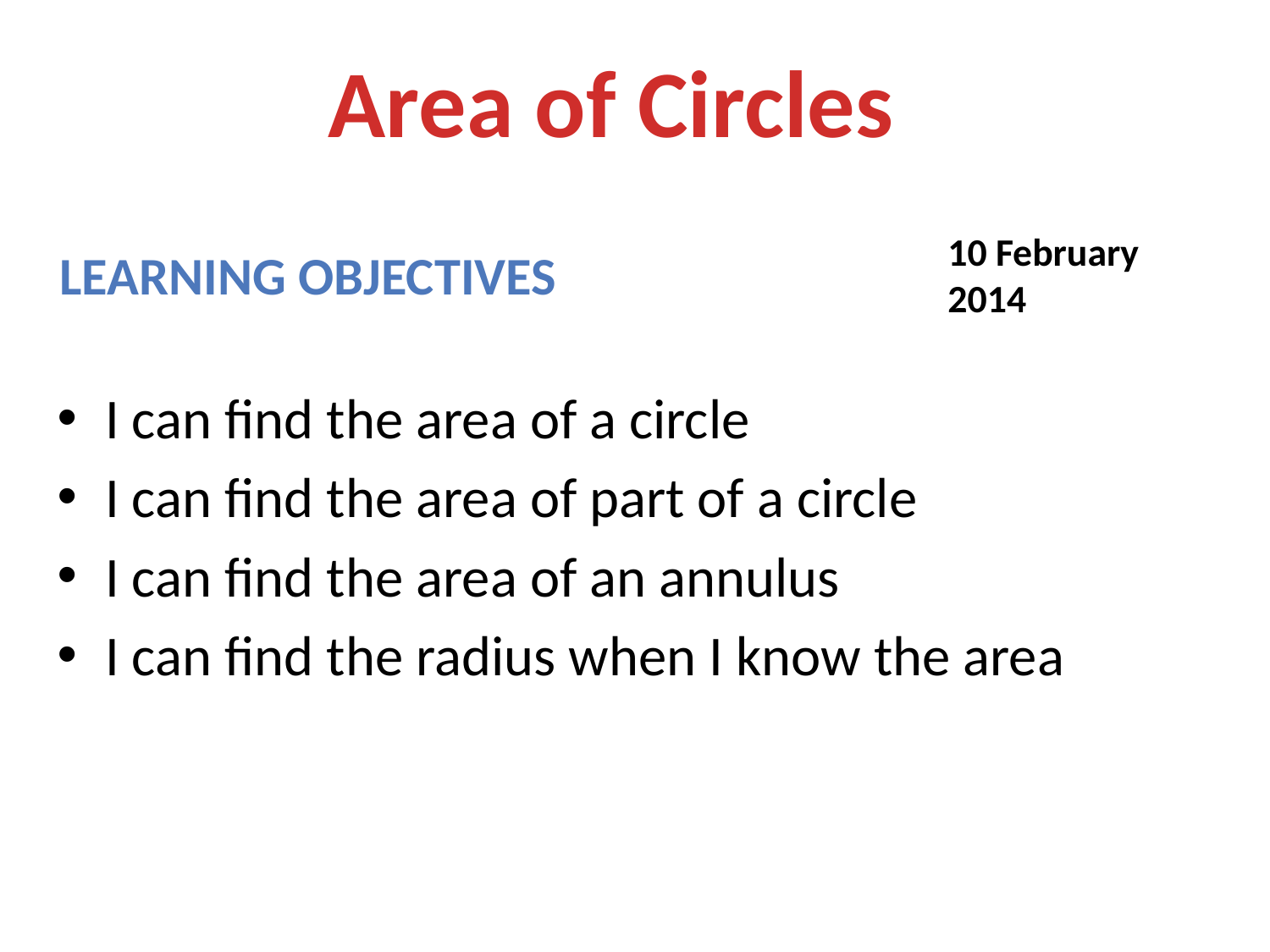

Area of Circles
Learning objectives
10 February 2014
I can find the area of a circle
I can find the area of part of a circle
I can find the area of an annulus
I can find the radius when I know the area